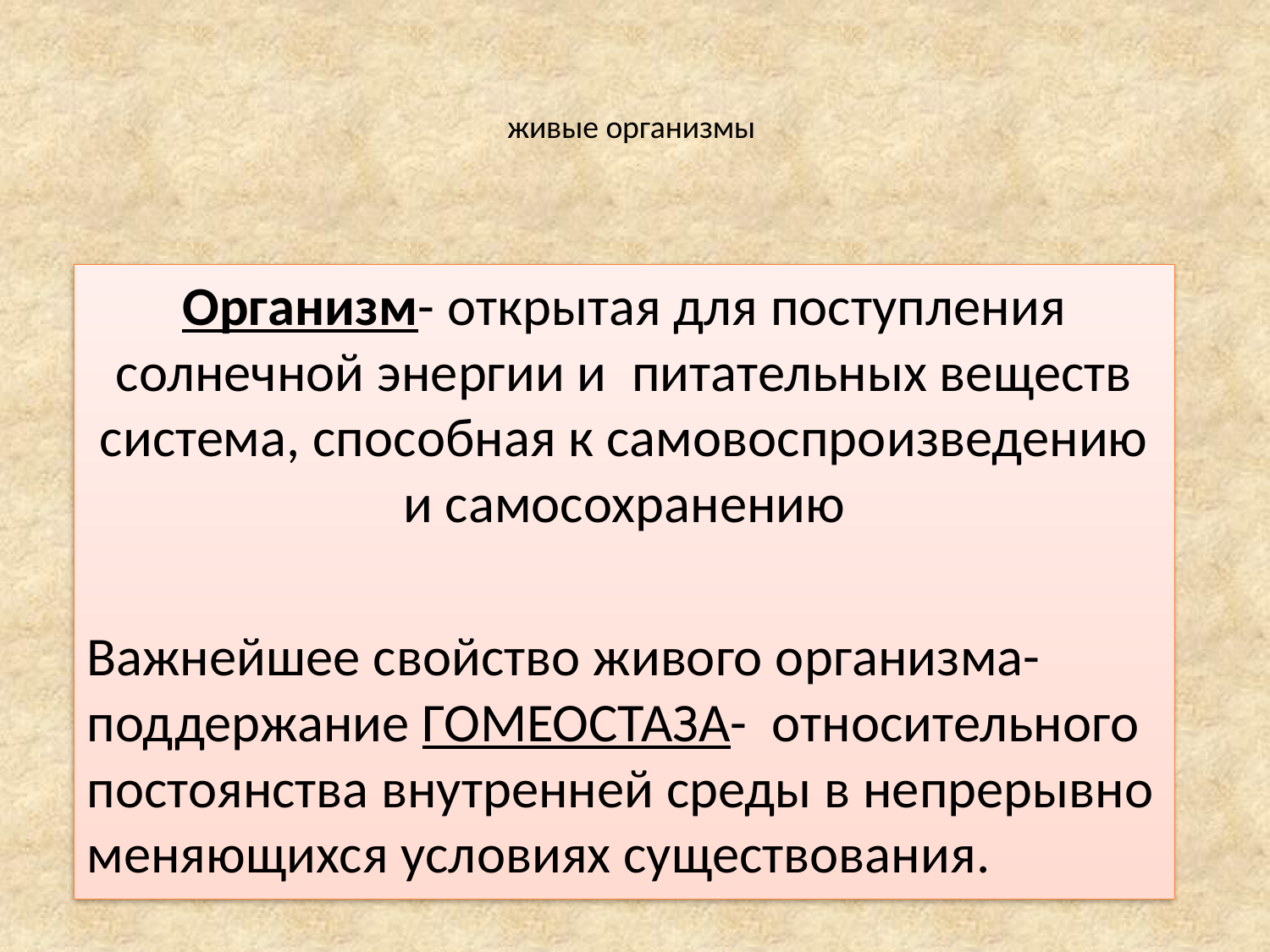

# живые организмы
Организм- открытая для поступления солнечной энергии и  питательных веществ система, способная к самовоспроизведению и самосохранению

Важнейшее свойство живого организма- поддержание ГОМЕОСТАЗА-  относительного постоянства внутренней среды в непрерывно меняющихся условиях существования.